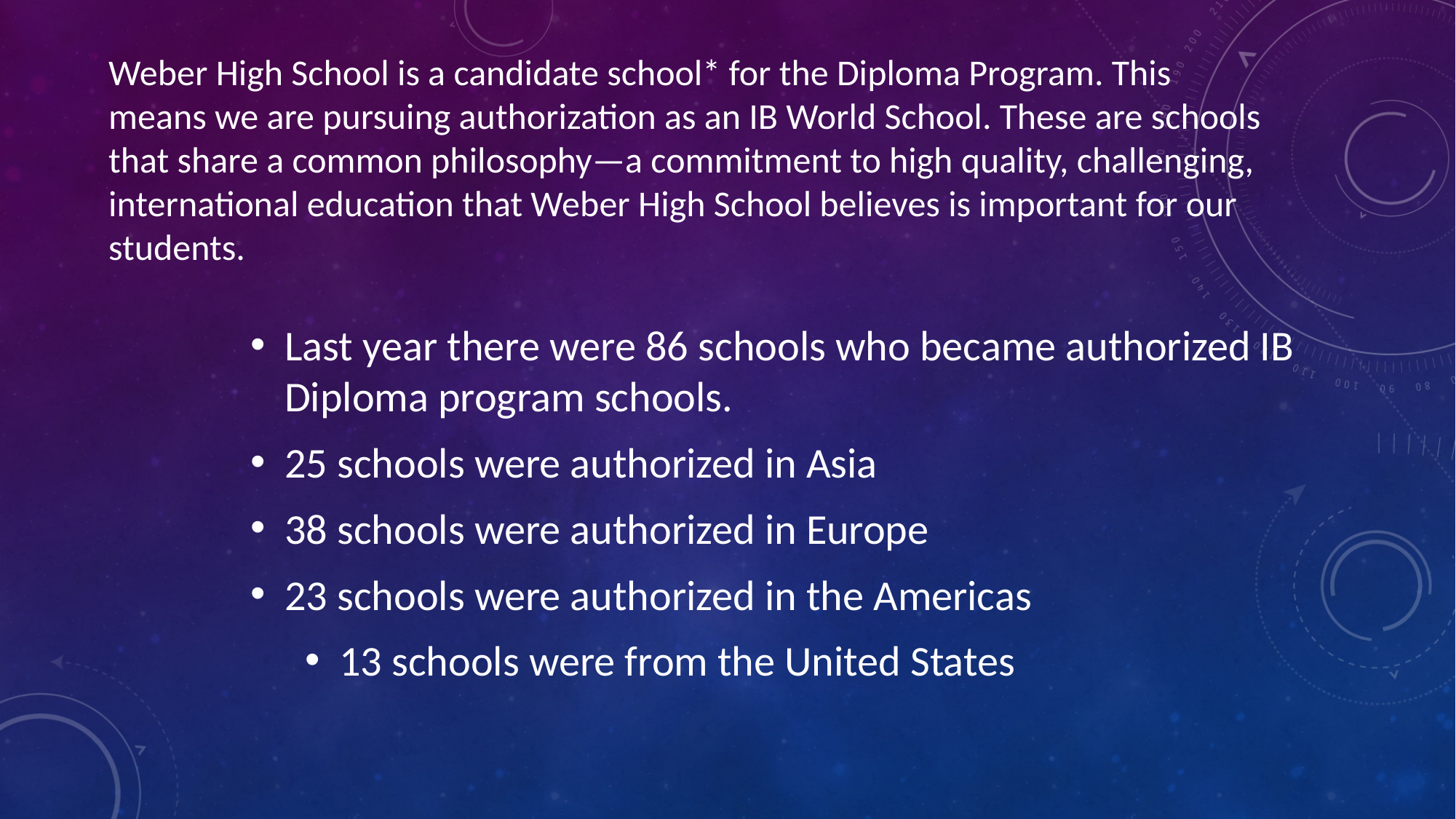

Weber High School is a candidate school* for the Diploma Program. This means we are pursuing authorization as an IB World School. These are schools that share a common philosophy—a commitment to high quality, challenging, international education that Weber High School believes is important for our students.
Last year there were 86 schools who became authorized IB Diploma program schools.
25 schools were authorized in Asia
38 schools were authorized in Europe
23 schools were authorized in the Americas
13 schools were from the United States